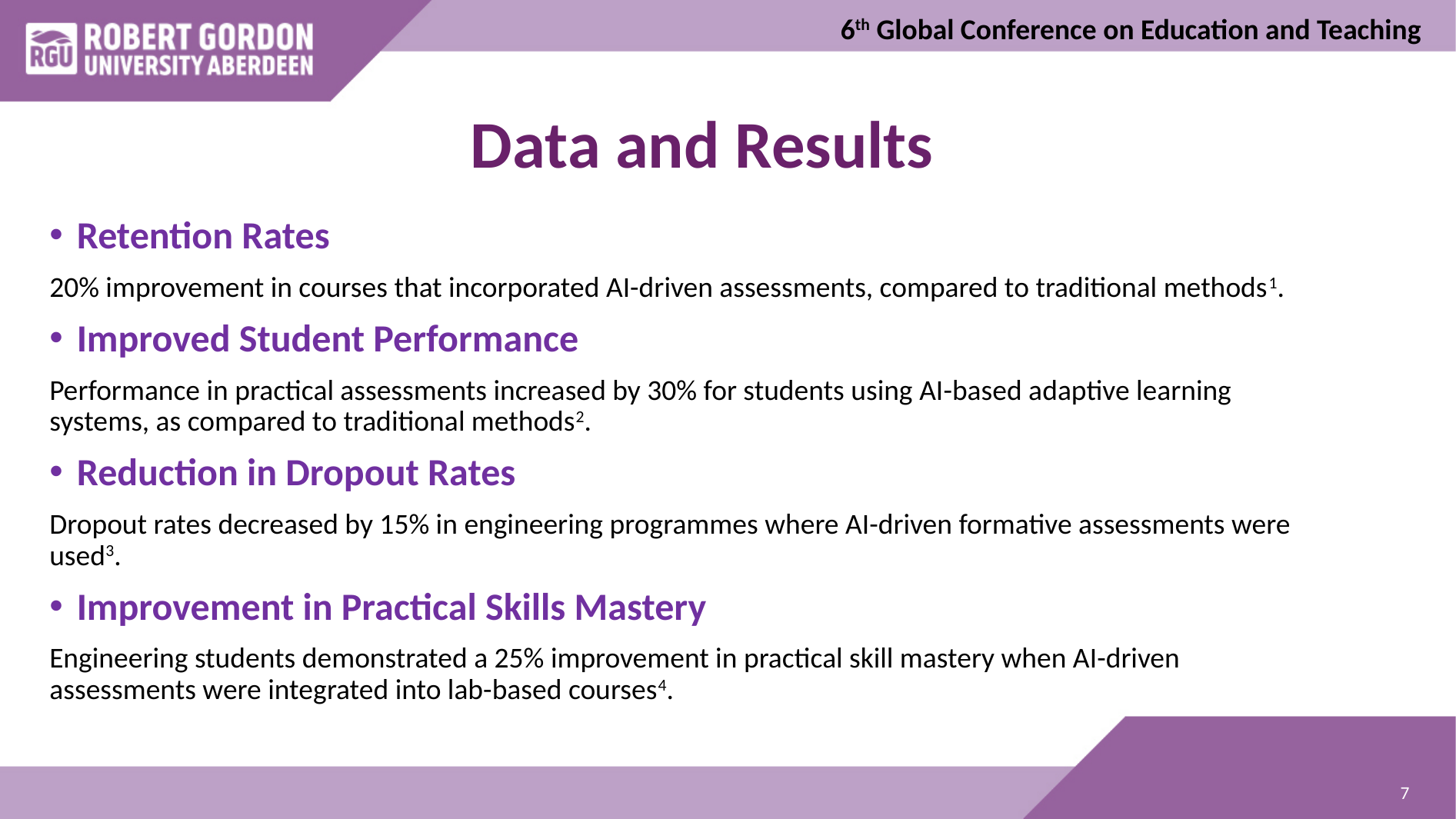

6th Global Conference on Education and Teaching
# Data and Results
Retention Rates
20% improvement in courses that incorporated AI-driven assessments, compared to traditional methods1.
Improved Student Performance
Performance in practical assessments increased by 30% for students using AI-based adaptive learning systems, as compared to traditional methods2.
Reduction in Dropout Rates
Dropout rates decreased by 15% in engineering programmes where AI-driven formative assessments were used3.
Improvement in Practical Skills Mastery
Engineering students demonstrated a 25% improvement in practical skill mastery when AI-driven assessments were integrated into lab-based courses4.
7